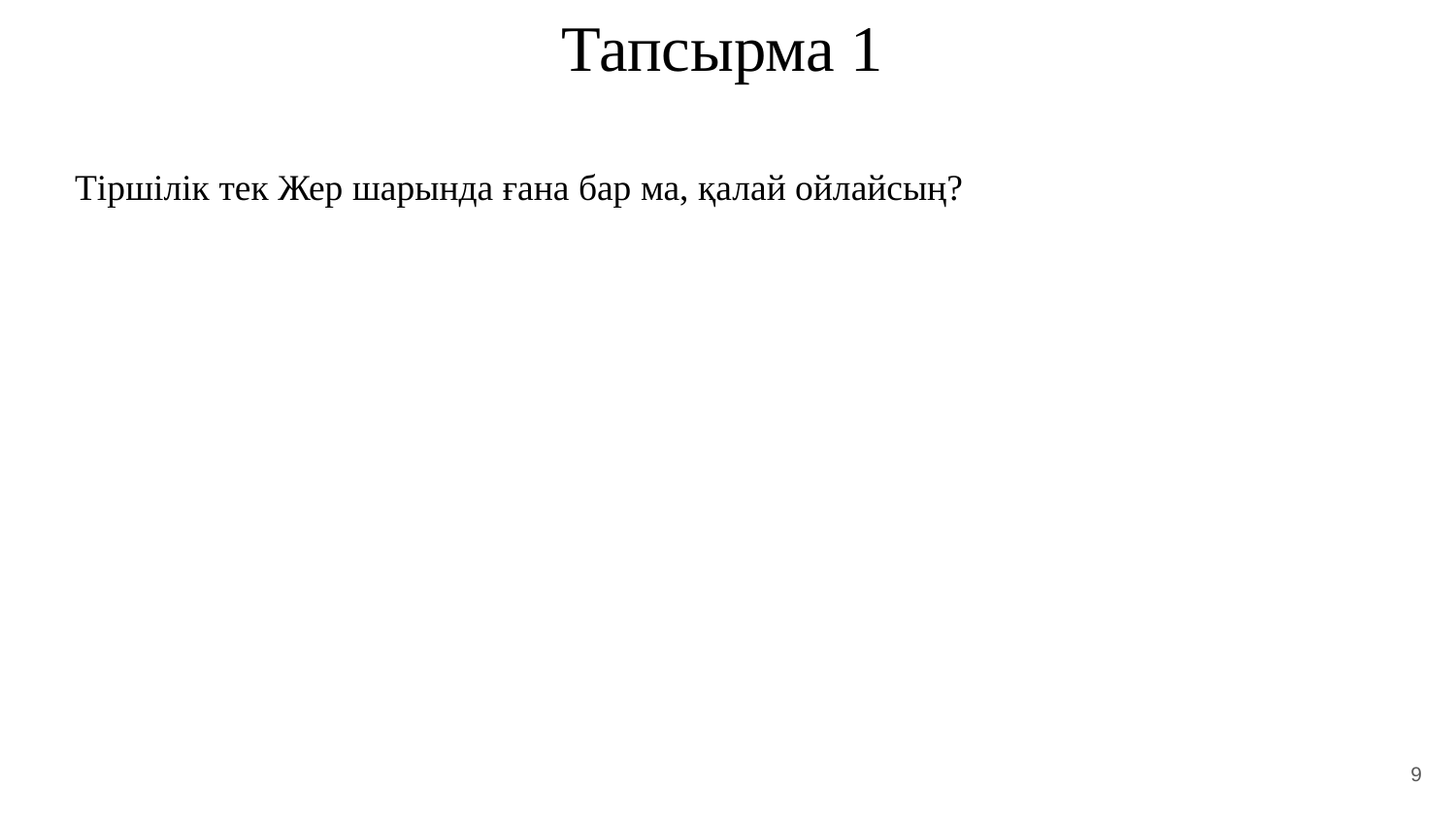

Тапсырма 1

Тіршілік тек Жер шарында ғана бар ма, қалай ойлайсың?